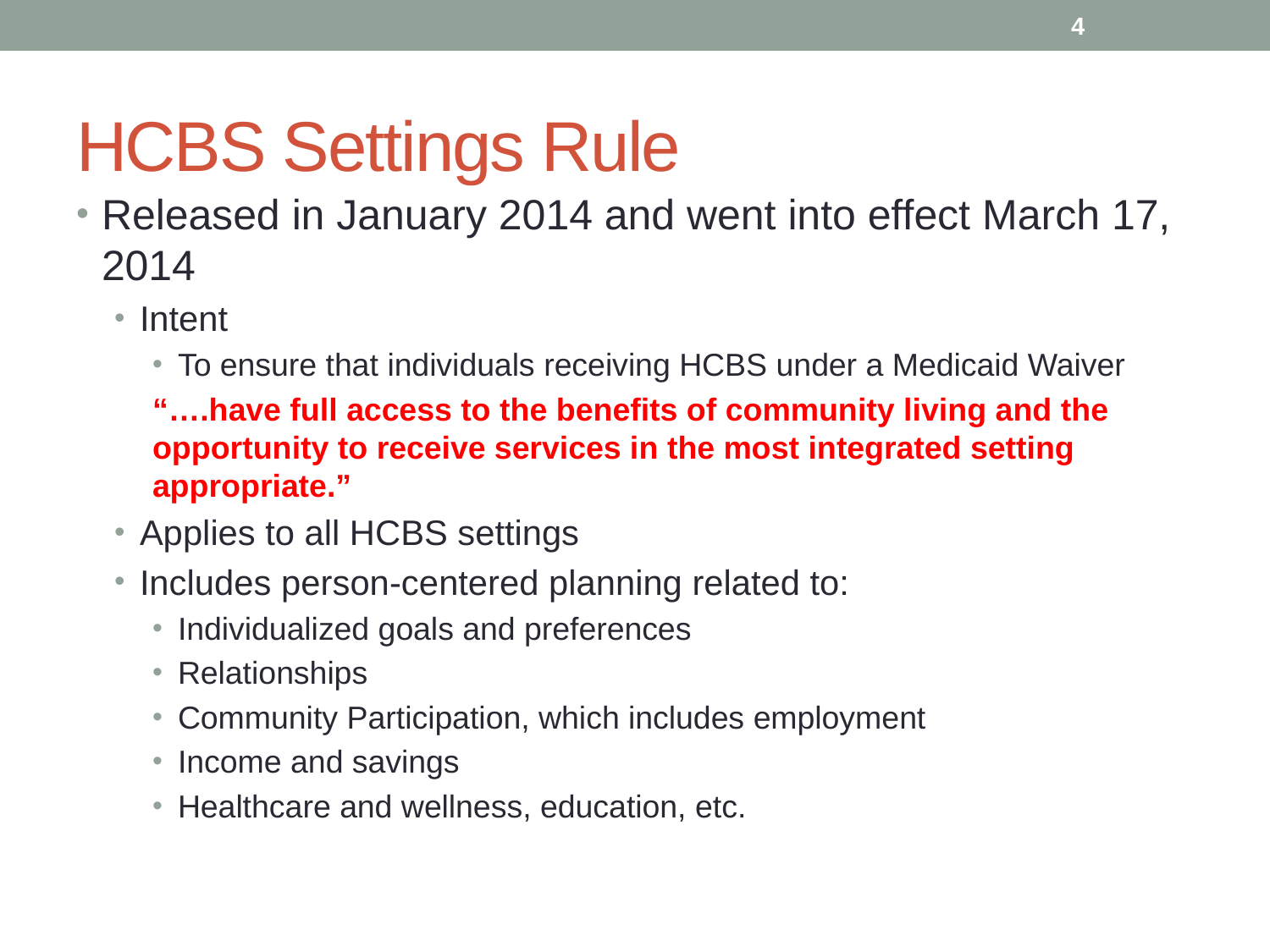

4
# HCBS Settings Rule
Released in January 2014 and went into effect March 17, 2014
Intent
To ensure that individuals receiving HCBS under a Medicaid Waiver
“….have full access to the benefits of community living and the opportunity to receive services in the most integrated setting appropriate.”
Applies to all HCBS settings
Includes person-centered planning related to:
Individualized goals and preferences
Relationships
Community Participation, which includes employment
Income and savings
Healthcare and wellness, education, etc.